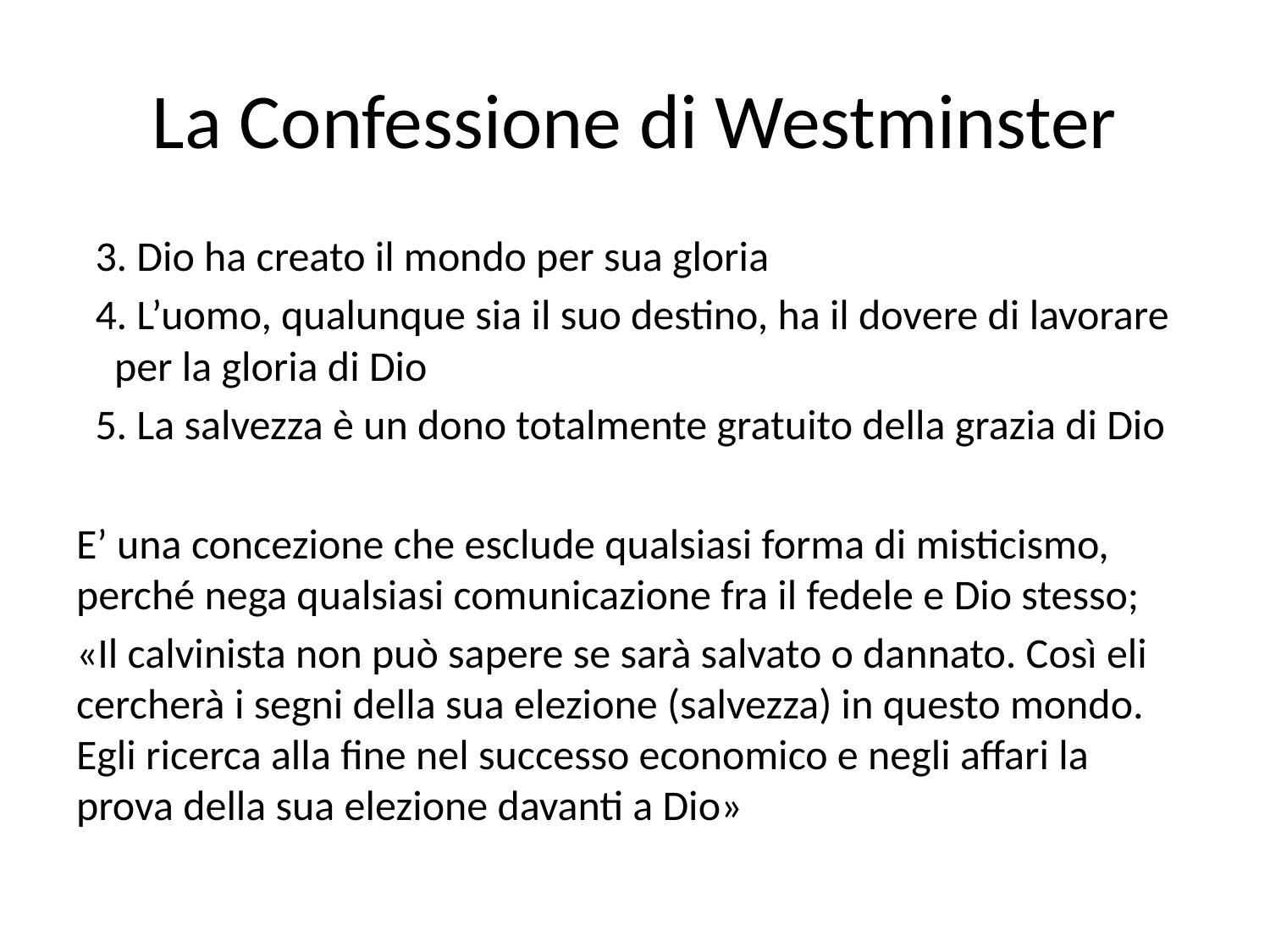

# La Confessione di Westminster
  3. Dio ha creato il mondo per sua gloria
  4. L’uomo, qualunque sia il suo destino, ha il dovere di lavorare       per la gloria di Dio
  5. La salvezza è un dono totalmente gratuito della grazia di Dio

E’ una concezione che esclude qualsiasi forma di misticismo, perché nega qualsiasi comunicazione fra il fedele e Dio stesso;
«Il calvinista non può sapere se sarà salvato o dannato. Così eli cercherà i segni della sua elezione (salvezza) in questo mondo. Egli ricerca alla fine nel successo economico e negli affari la prova della sua elezione davanti a Dio»